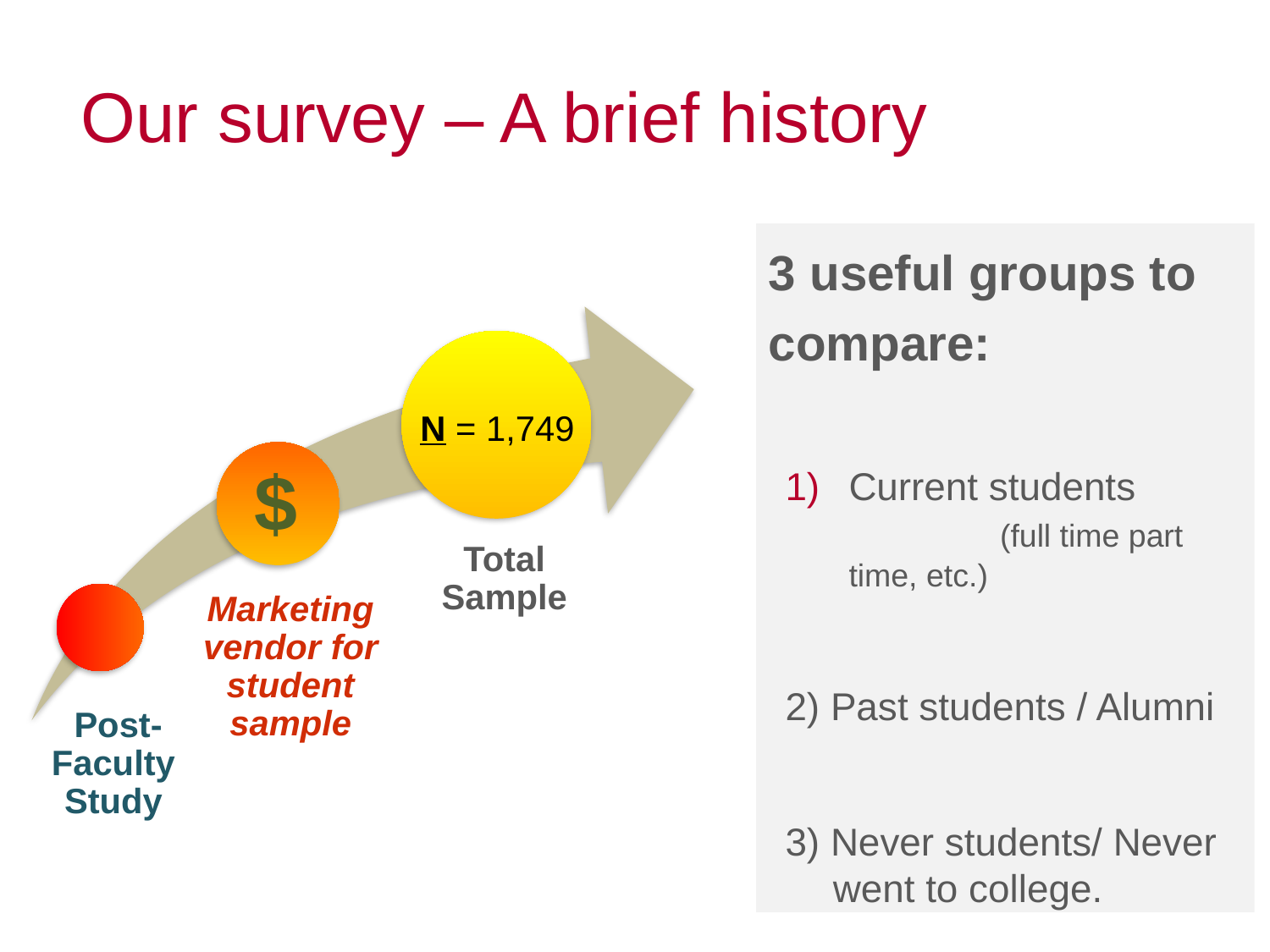

# Our survey – A brief history
 Post-Faculty Study
Marketing vendor for student sample
Total Sample
3 useful groups to compare:

Current students                        (full time part time, etc.)

2) Past students / Alumni

3) Never students/ Never went to college.

N = 1,749
$